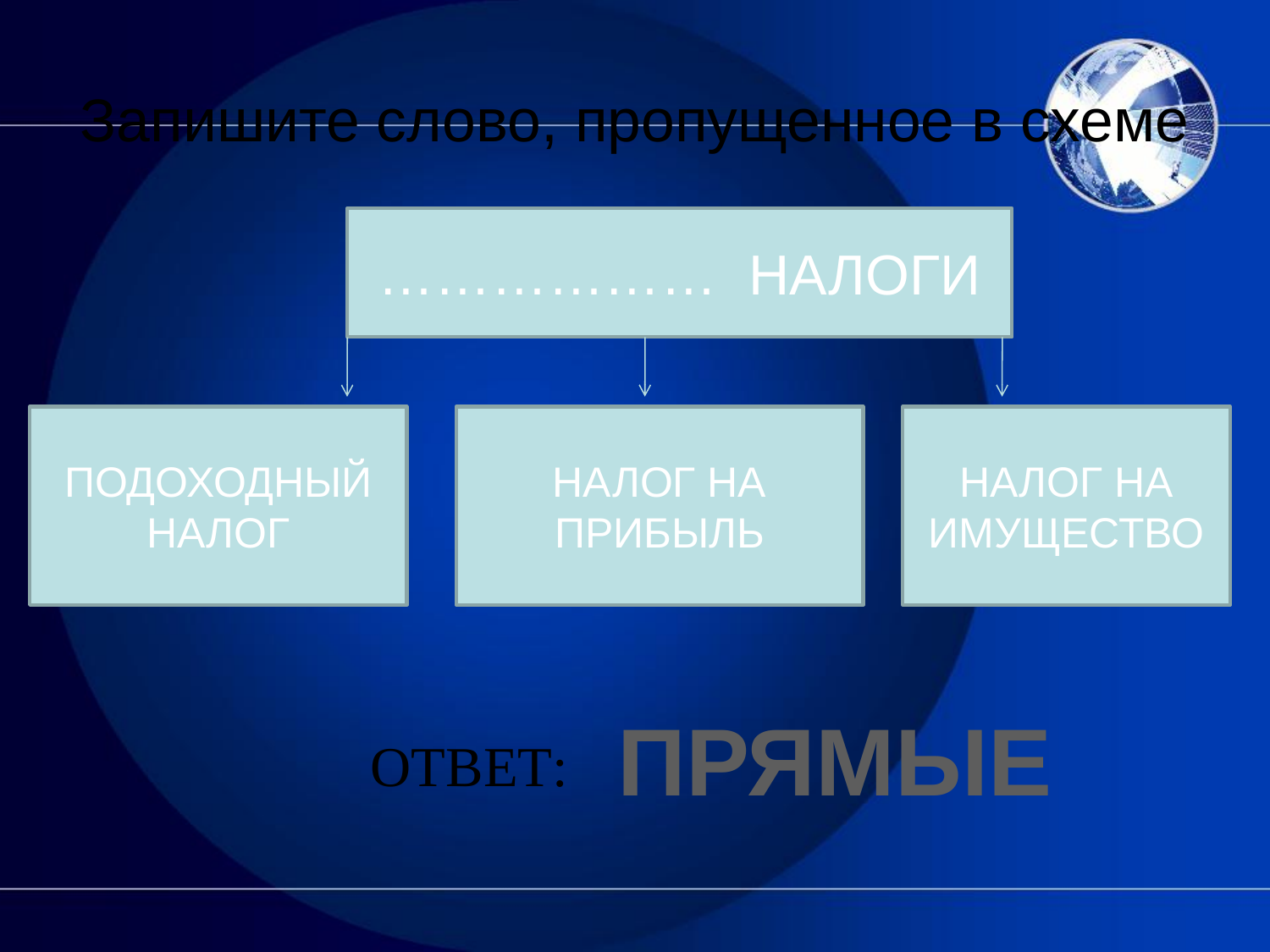

# Запишите слово, пропущенное в схеме
………………  НАЛОГИ
ПОДОХОДНЫЙ НАЛОГ
НАЛОГ НА ПРИБЫЛЬ
НАЛОГ НА ИМУЩЕСТВО
ПРЯМЫЕ
ОТВЕТ: